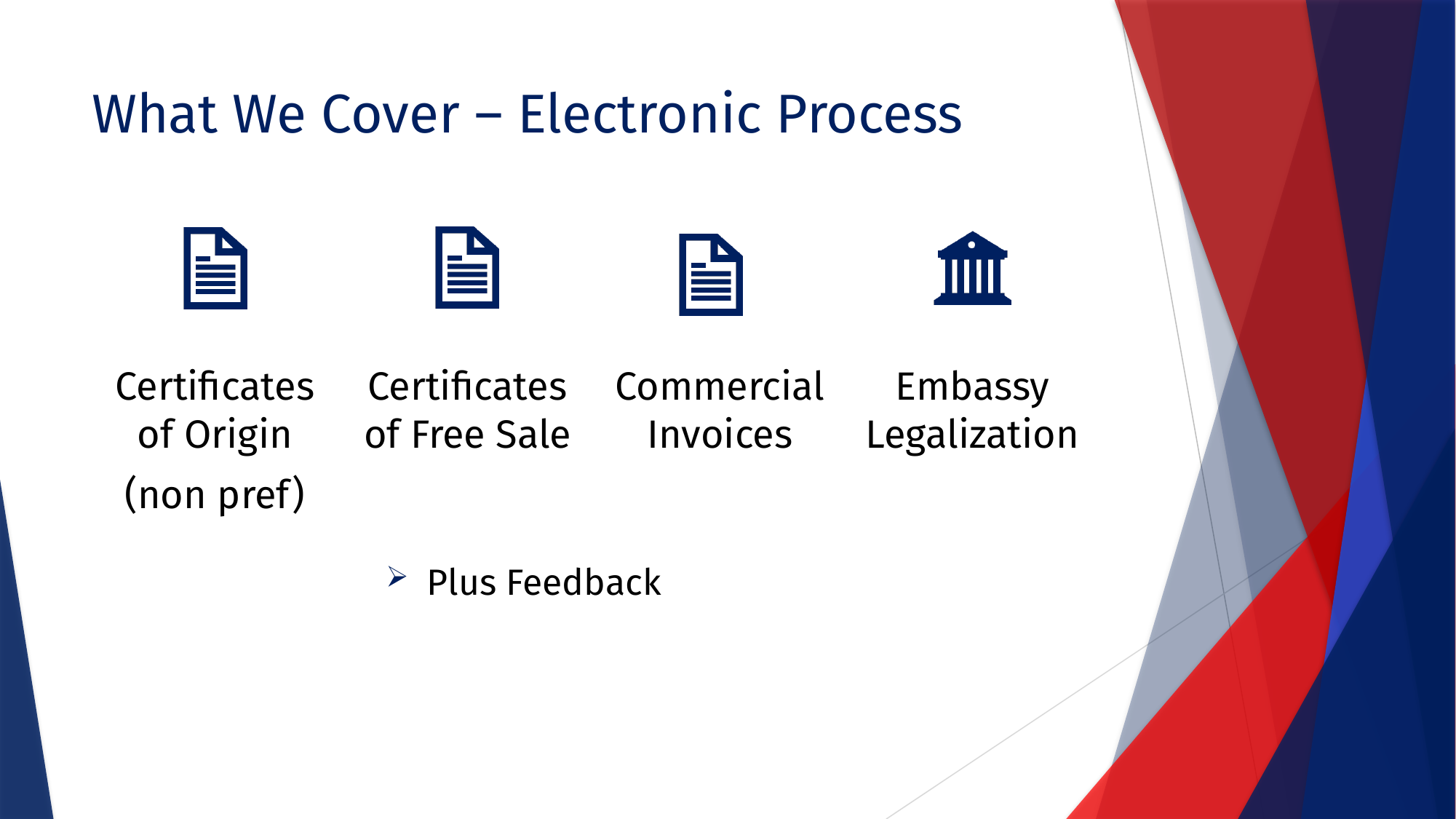

# What We Cover – Electronic Process
Certificates of Origin
(non pref)
Certificates of Free Sale
Commercial Invoices
Embassy Legalization

Plus Feedback